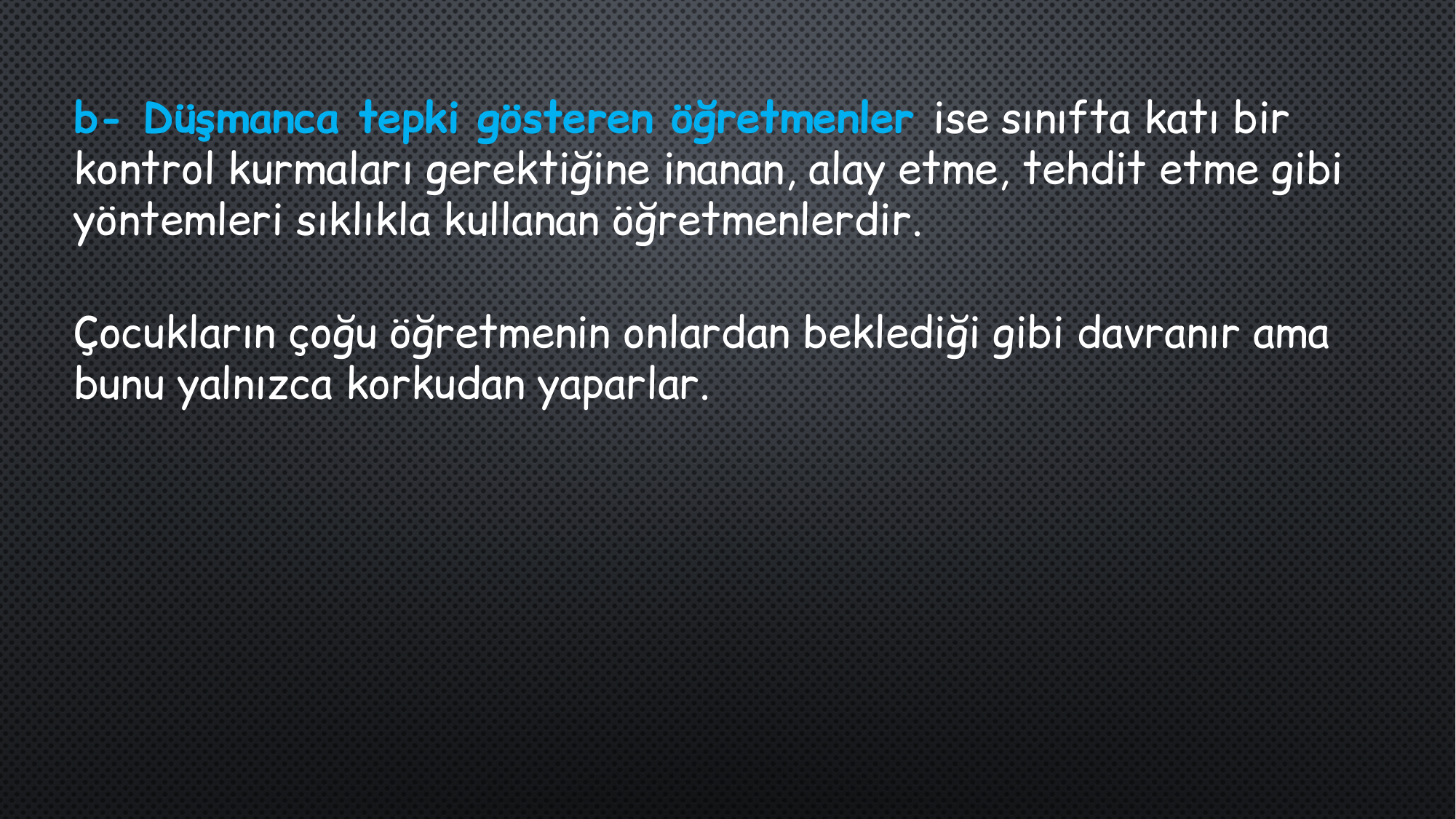

b- Düşmanca tepki gösteren öğretmenler ise sınıfta katı bir kontrol kurmaları gerektiğine inanan, alay etme, tehdit etme gibi yöntemleri sıklıkla kullanan öğ­retmenlerdir.

Çocukların çoğu öğretmenin onlardan beklediği gibi davranır ama bunu yalnızca korkudan yaparlar.